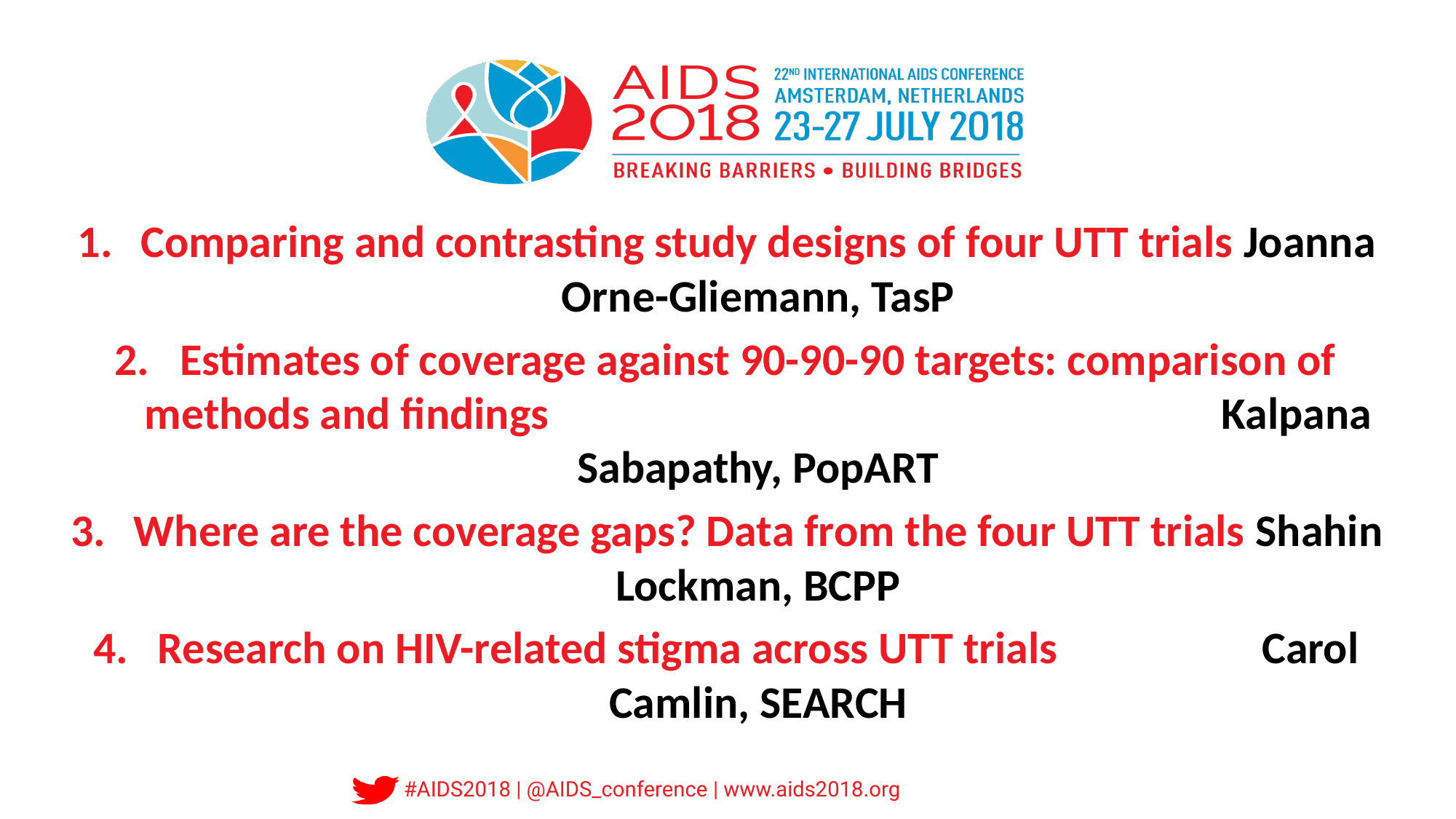

Comparing and contrasting study designs of four UTT trials Joanna Orne-Gliemann, TasP
Estimates of coverage against 90-90-90 targets: comparison of methods and findings                                                                  Kalpana Sabapathy, PopART
Where are the coverage gaps? Data from the four UTT trials Shahin Lockman, BCPP
Research on HIV-related stigma across UTT trials                    Carol Camlin, SEARCH